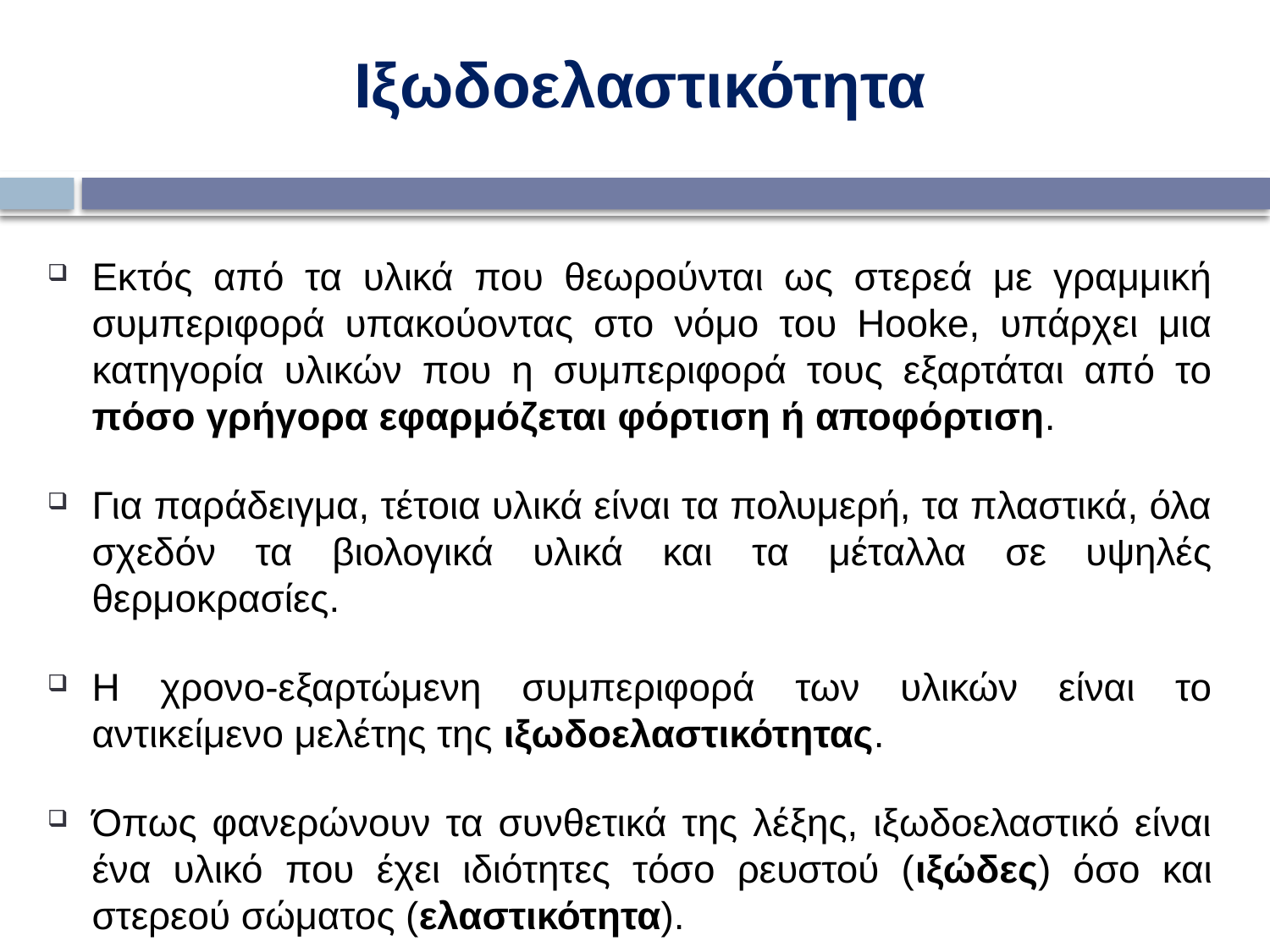

Ιξωδοελαστικότητα
Εκτός από τα υλικά που θεωρούνται ως στερεά με γραμμική συμπεριφορά υπακούοντας στο νόμο του Hooke, υπάρχει μια κατηγορία υλικών που η συμπεριφορά τους εξαρτάται από το πόσο γρήγορα εφαρμόζεται φόρτιση ή αποφόρτιση.
Για παράδειγμα, τέτοια υλικά είναι τα πολυμερή, τα πλαστικά, όλα σχεδόν τα βιολογικά υλικά και τα μέταλλα σε υψηλές θερμοκρασίες.
Η χρονο-εξαρτώμενη συμπεριφορά των υλικών είναι το αντικείμενο μελέτης της ιξωδοελαστικότητας.
Όπως φανερώνουν τα συνθετικά της λέξης, ιξωδοελαστικό είναι ένα υλικό που έχει ιδιότητες τόσο ρευστού (ιξώδες) όσο και στερεού σώματος (ελαστικότητα).